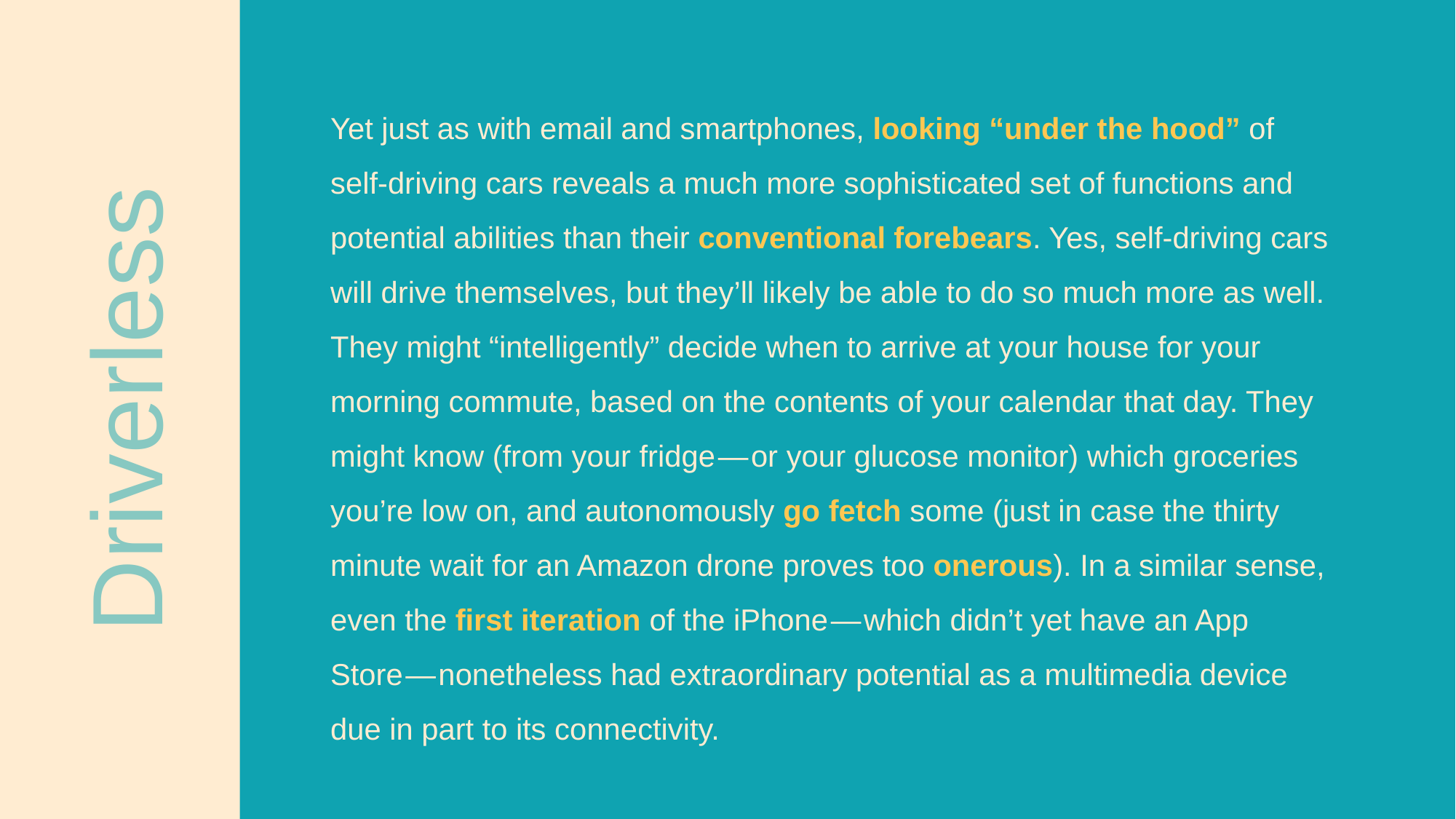

Yet just as with email and smartphones, looking “under the hood” of self-driving cars reveals a much more sophisticated set of functions and potential abilities than their conventional forebears. Yes, self-driving cars will drive themselves, but they’ll likely be able to do so much more as well. They might “intelligently” decide when to arrive at your house for your morning commute, based on the contents of your calendar that day. They might know (from your fridge — or your glucose monitor) which groceries you’re low on, and autonomously go fetch some (just in case the thirty minute wait for an Amazon drone proves too onerous). In a similar sense, even the first iteration of the iPhone — which didn’t yet have an App Store — nonetheless had extraordinary potential as a multimedia device due in part to its connectivity.
Driverless